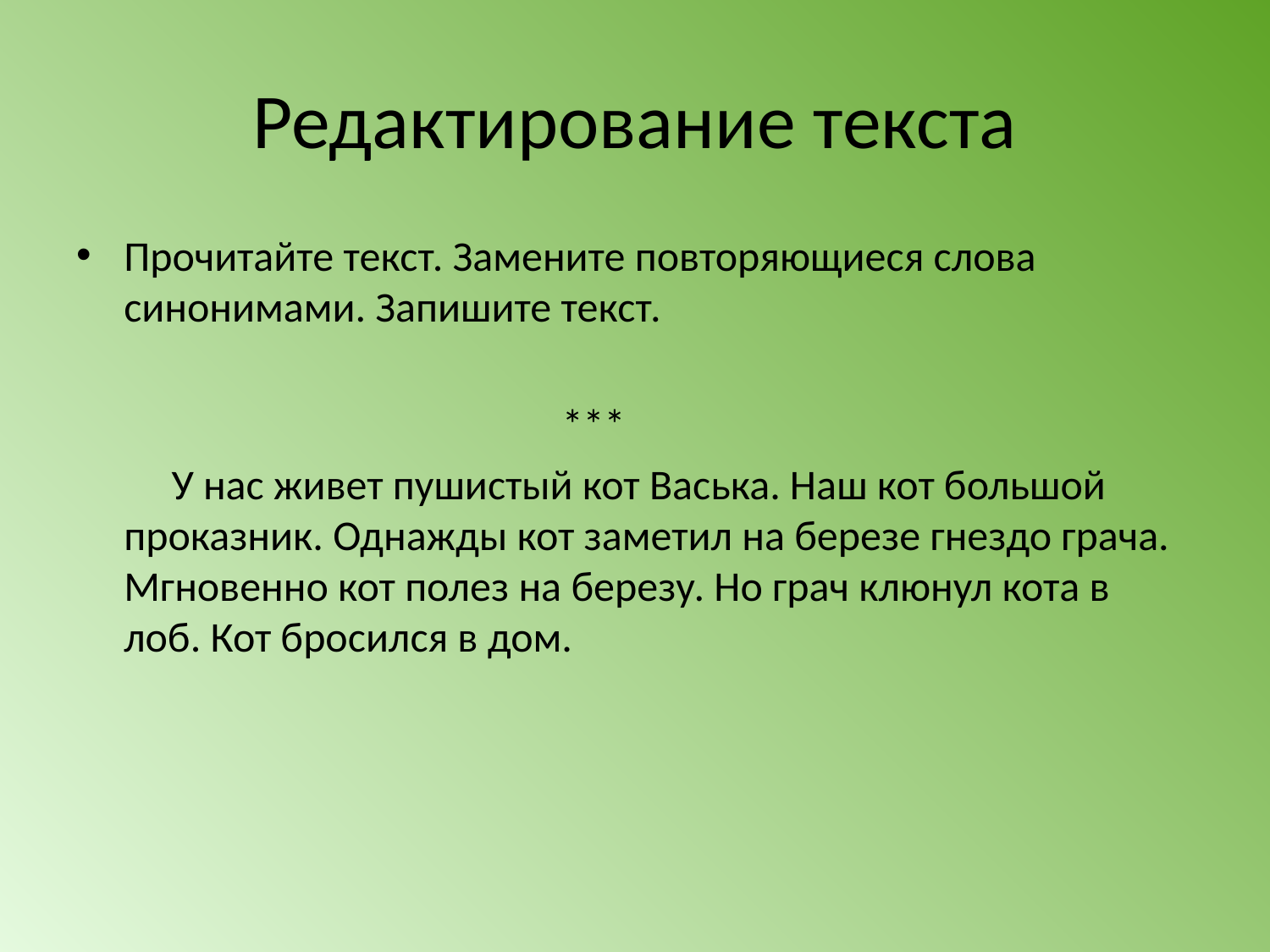

# Редактирование текста
Прочитайте текст. Замените повторяющиеся слова синонимами. Запишите текст.

                                                   ***
          У нас живет пушистый кот Васька. Наш кот большой проказник. Однажды кот заметил на березе гнездо грача. Мгновенно кот полез на березу. Но грач клюнул кота в лоб. Кот бросился в дом.